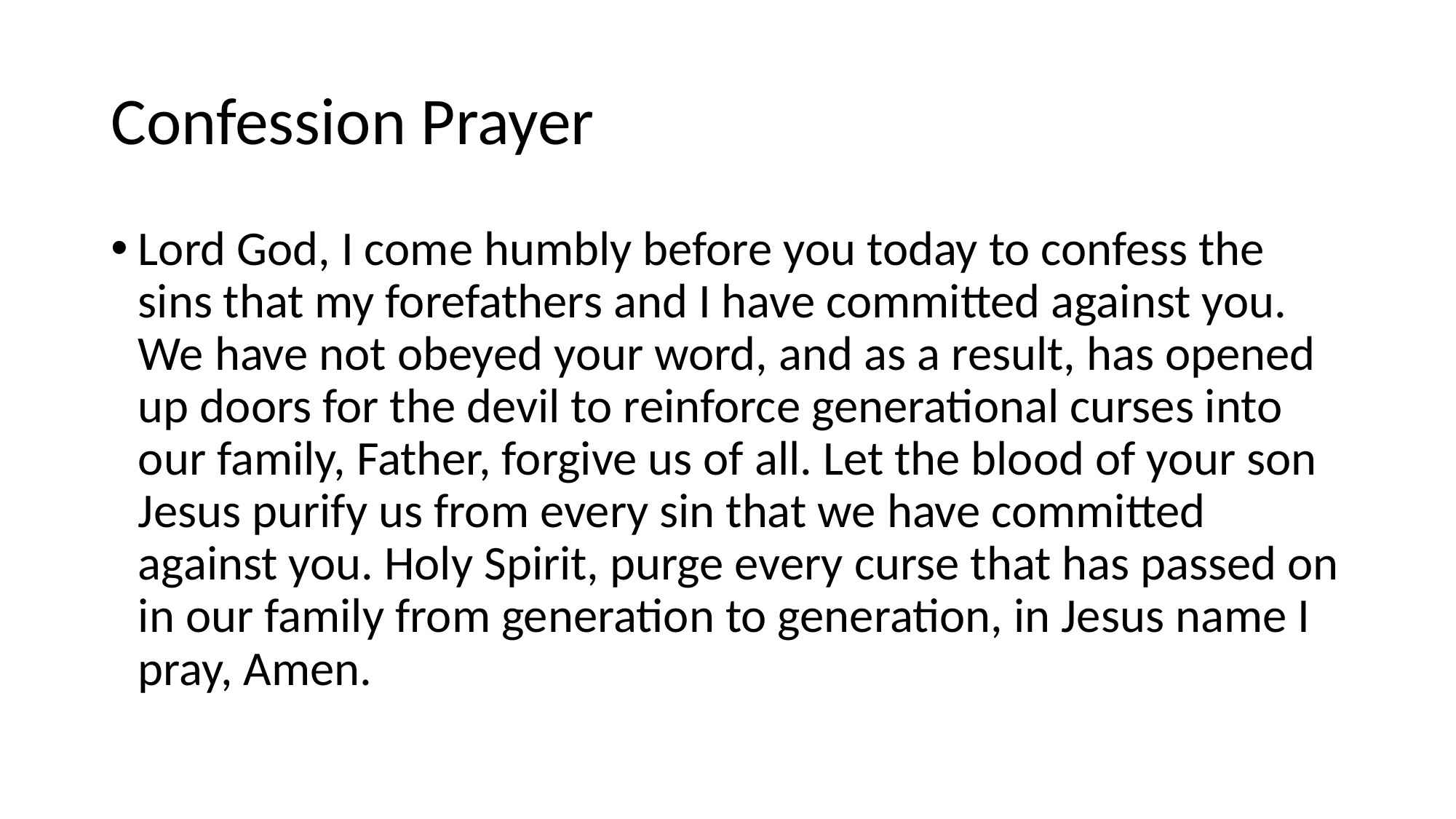

# Confession Prayer
Lord God, I come humbly before you today to confess the sins that my forefathers and I have committed against you. We have not obeyed your word, and as a result, has opened up doors for the devil to reinforce generational curses into our family, Father, forgive us of all. Let the blood of your son Jesus purify us from every sin that we have committed against you. Holy Spirit, purge every curse that has passed on in our family from generation to generation, in Jesus name I pray, Amen.